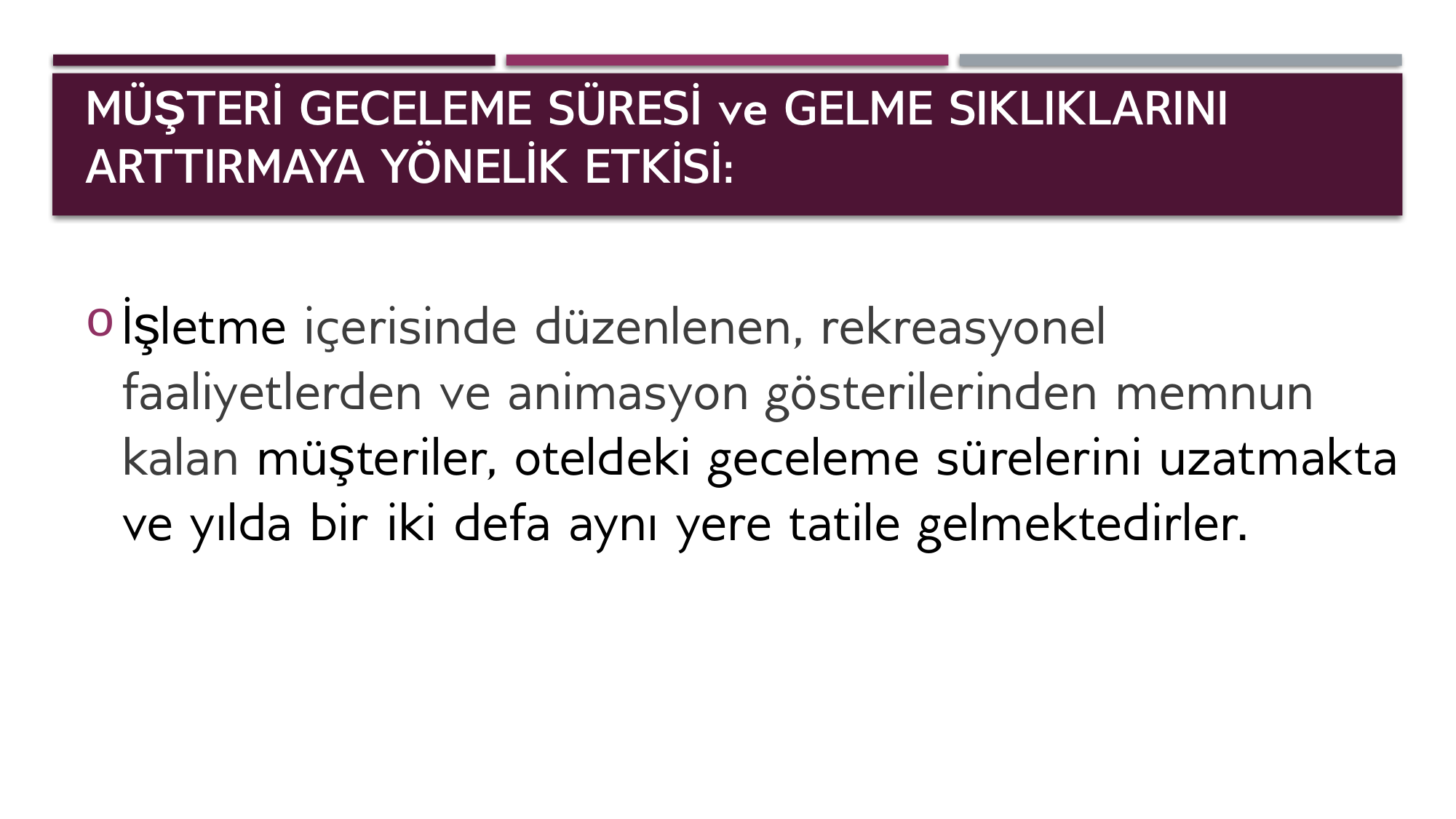

MÜŞTERİ GECELEME SÜRESİ ve GELME SIKLIKLARINI ARTTIRMAYA YÖNELİK ETKİSİ:

İşletme içerisinde düzenlenen, rekreasyonel faaliyetlerden ve animasyon gösterilerinden memnun kalan müşteriler, oteldeki geceleme sürelerini uzatmakta ve yılda bir iki defa aynı yere tatile gelmektedirler.